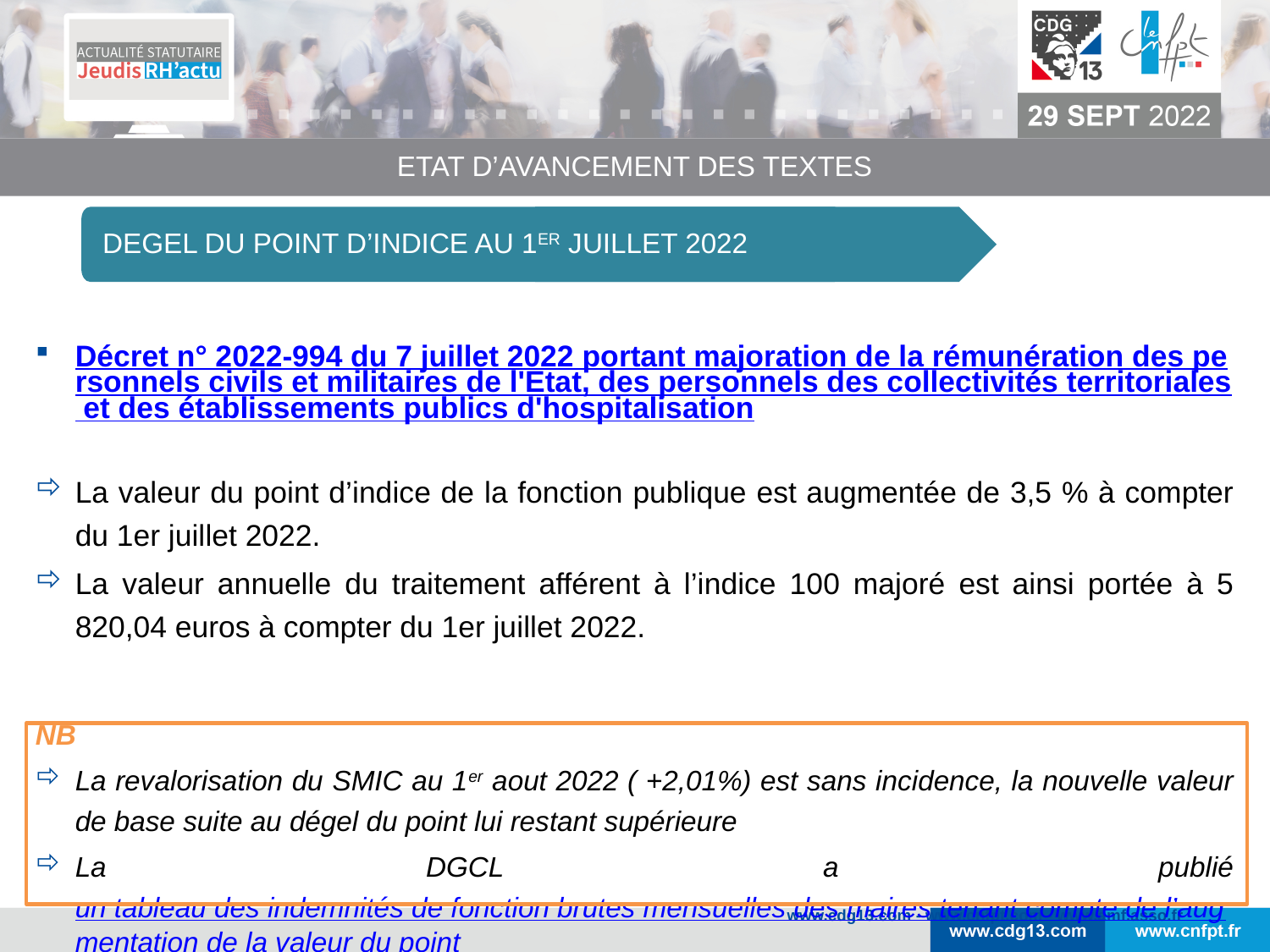

ETAT D’AVANCEMENT DES TEXTES
DEGEL du point d’indice au 1er juillet 2022

Décret n° 2022-994 du 7 juillet 2022 portant majoration de la rémunération des personnels civils et militaires de l'Etat, des personnels des collectivités territoriales et des établissements publics d'hospitalisation

La valeur du point d’indice de la fonction publique est augmentée de 3,5 % à compter du 1er juillet 2022.
La valeur annuelle du traitement afférent à l’indice 100 majoré est ainsi portée à 5 820,04 euros à compter du 1er juillet 2022.

NB
La revalorisation du SMIC au 1er aout 2022 ( +2,01%) est sans incidence, la nouvelle valeur de base suite au dégel du point lui restant supérieure
La DGCL a publié un tableau des indemnités de fonction brutes mensuelles des maires tenant compte de l’augmentation de la valeur du point